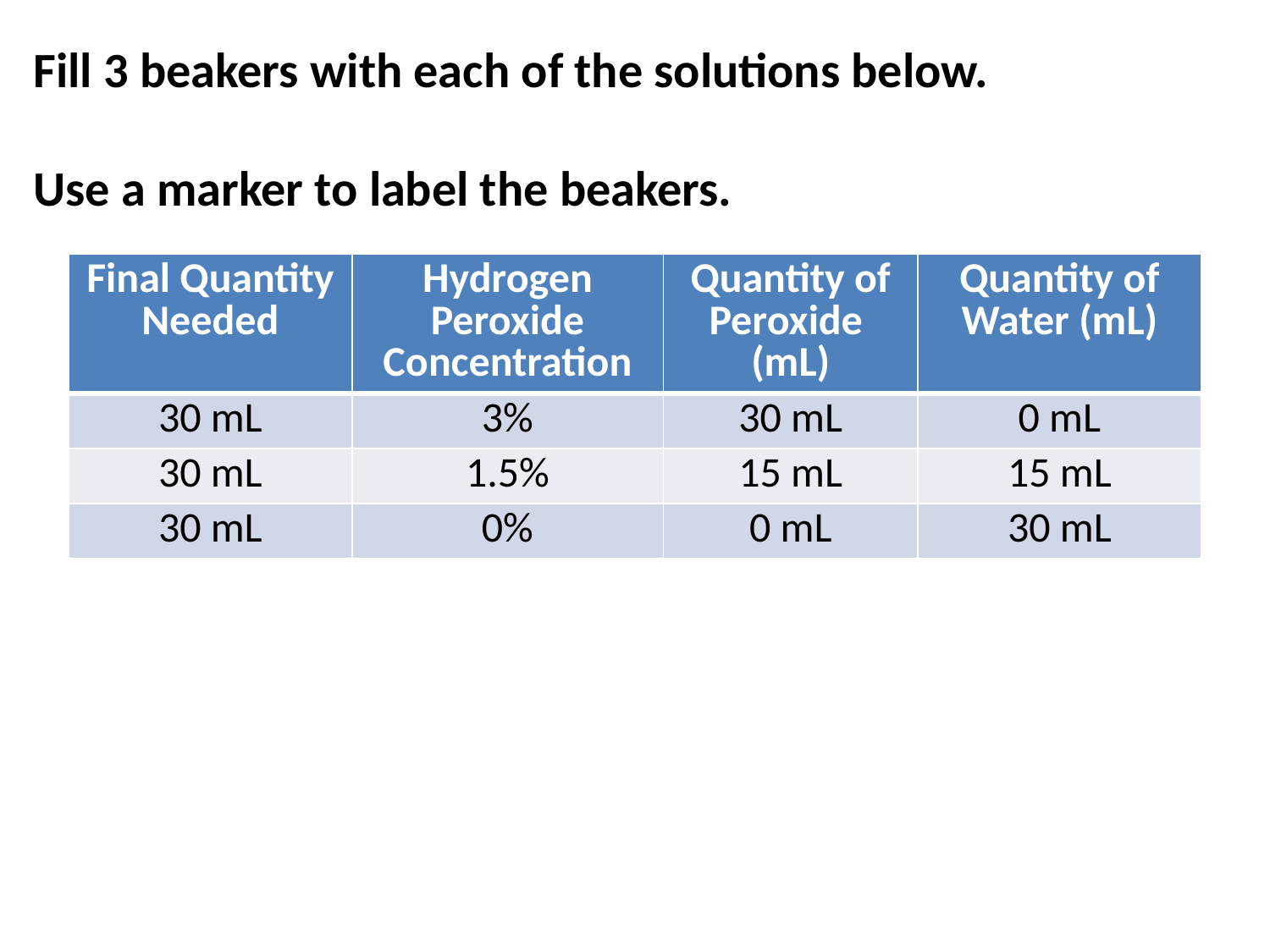

Fill 3 beakers with each of the solutions below.
Use a marker to label the beakers.
| Final Quantity Needed | Hydrogen Peroxide Concentration | Quantity of Peroxide (mL) | Quantity of Water (mL) |
| --- | --- | --- | --- |
| 30 mL | 3% | 30 mL | 0 mL |
| 30 mL | 1.5% | 15 mL | 15 mL |
| 30 mL | 0% | 0 mL | 30 mL |